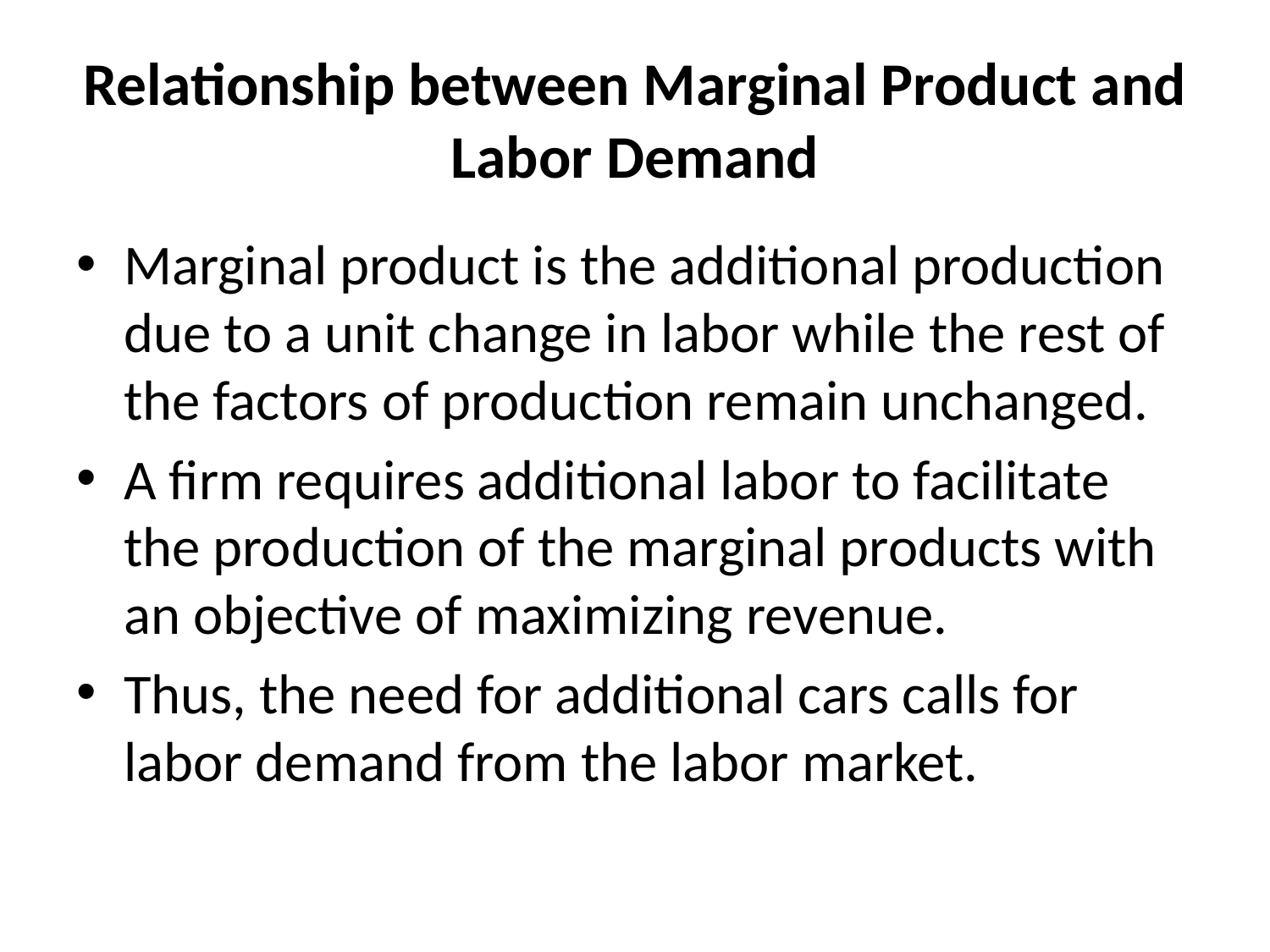

# Relationship between Marginal Product and Labor Demand
Marginal product is the additional production due to a unit change in labor while the rest of the factors of production remain unchanged.
A firm requires additional labor to facilitate the production of the marginal products with an objective of maximizing revenue.
Thus, the need for additional cars calls for labor demand from the labor market.